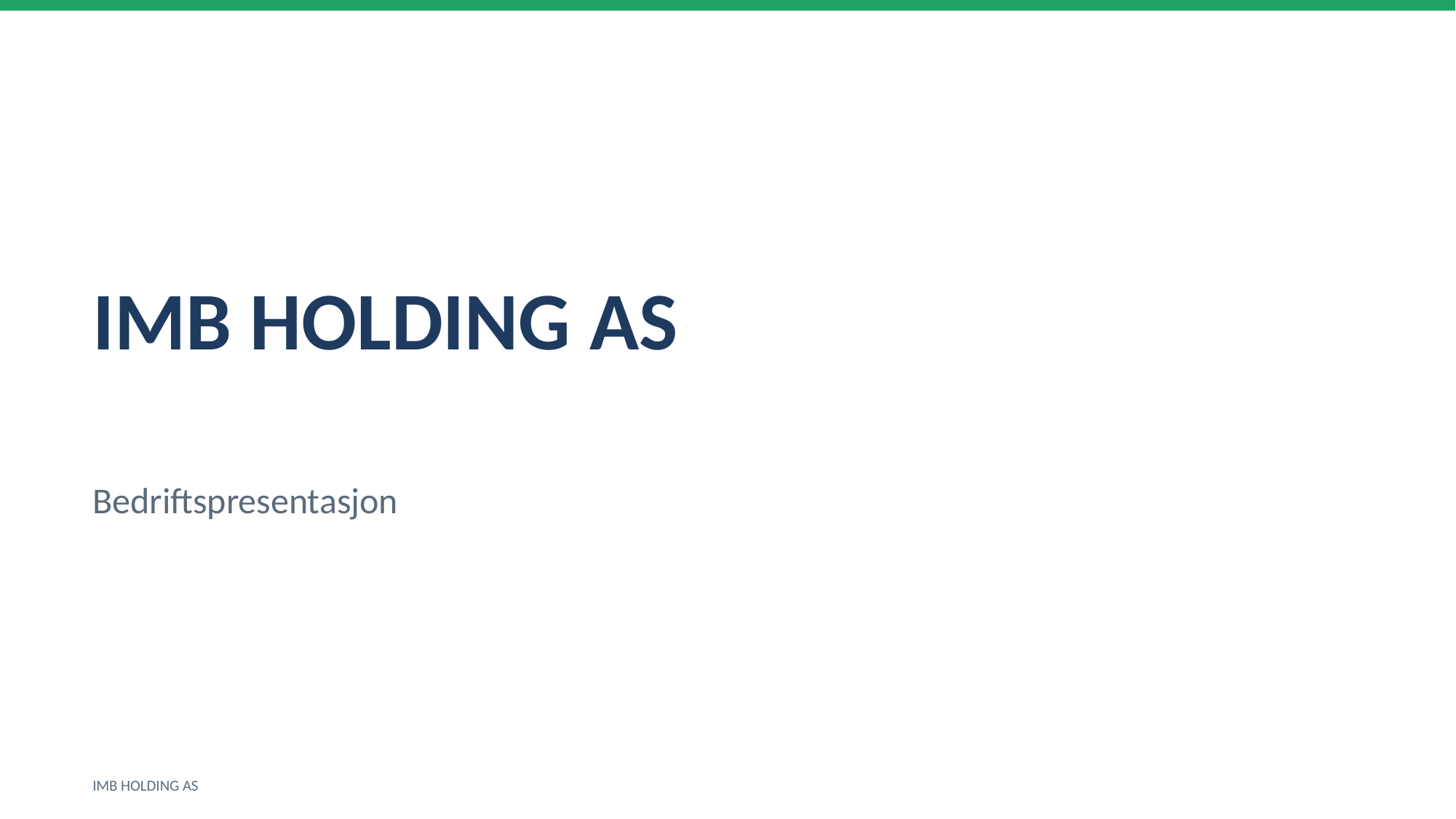

IMB HOLDING AS
Bedriftspresentasjon
IMB HOLDING AS